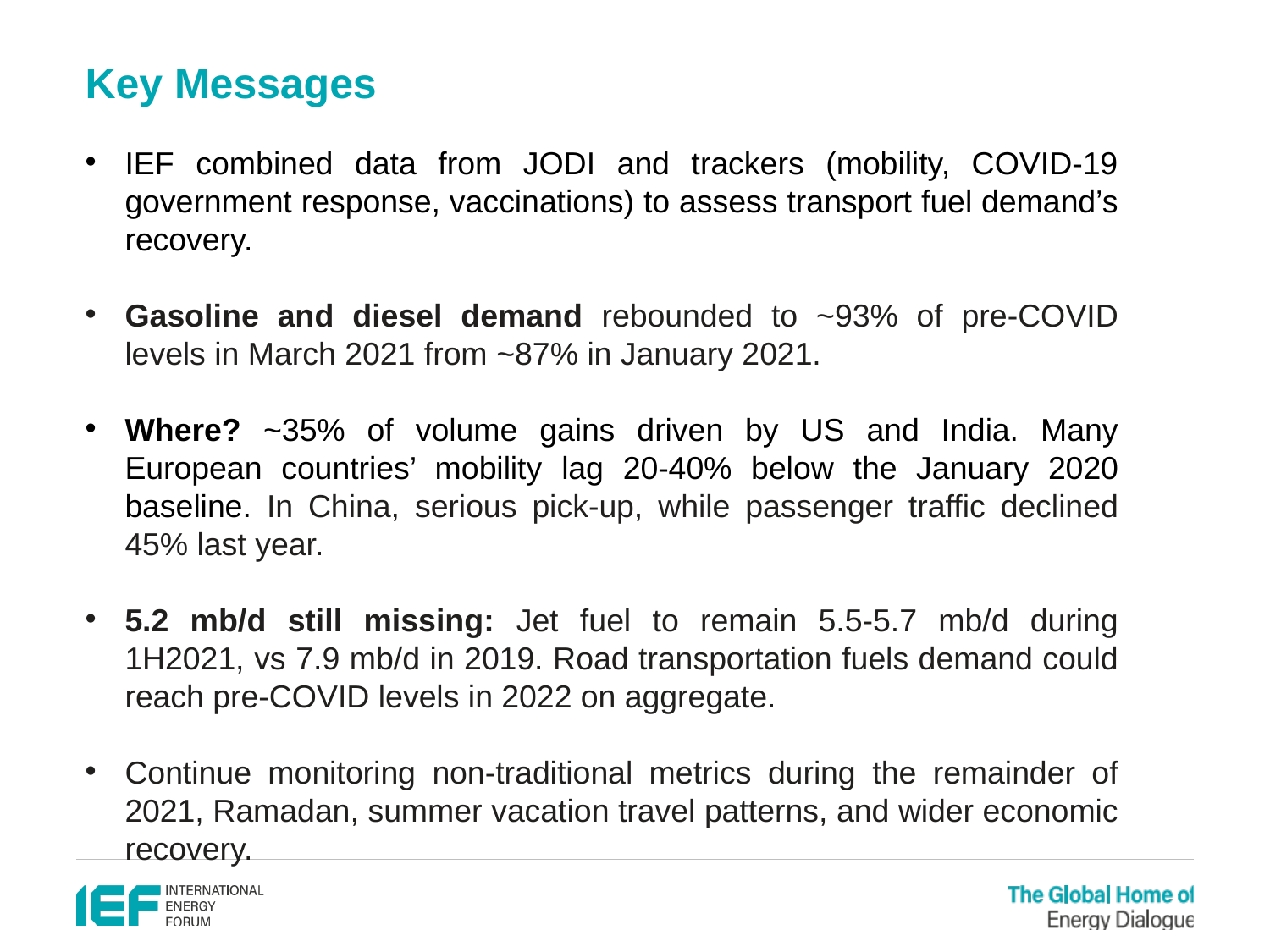

Key Messages

IEF combined data from JODI and trackers (mobility, COVID-19 government response, vaccinations) to assess transport fuel demand’s recovery.

Gasoline and diesel demand rebounded to ~93% of pre-COVID levels in March 2021 from ~87% in January 2021.

Where? ~35% of volume gains driven by US and India. Many European countries’ mobility lag 20-40% below the January 2020 baseline. In China, serious pick-up, while passenger traffic declined 45% last year.

5.2 mb/d still missing: Jet fuel to remain 5.5-5.7 mb/d during 1H2021, vs 7.9 mb/d in 2019. Road transportation fuels demand could reach pre-COVID levels in 2022 on aggregate.

Continue monitoring non-traditional metrics during the remainder of 2021, Ramadan, summer vacation travel patterns, and wider economic recovery.